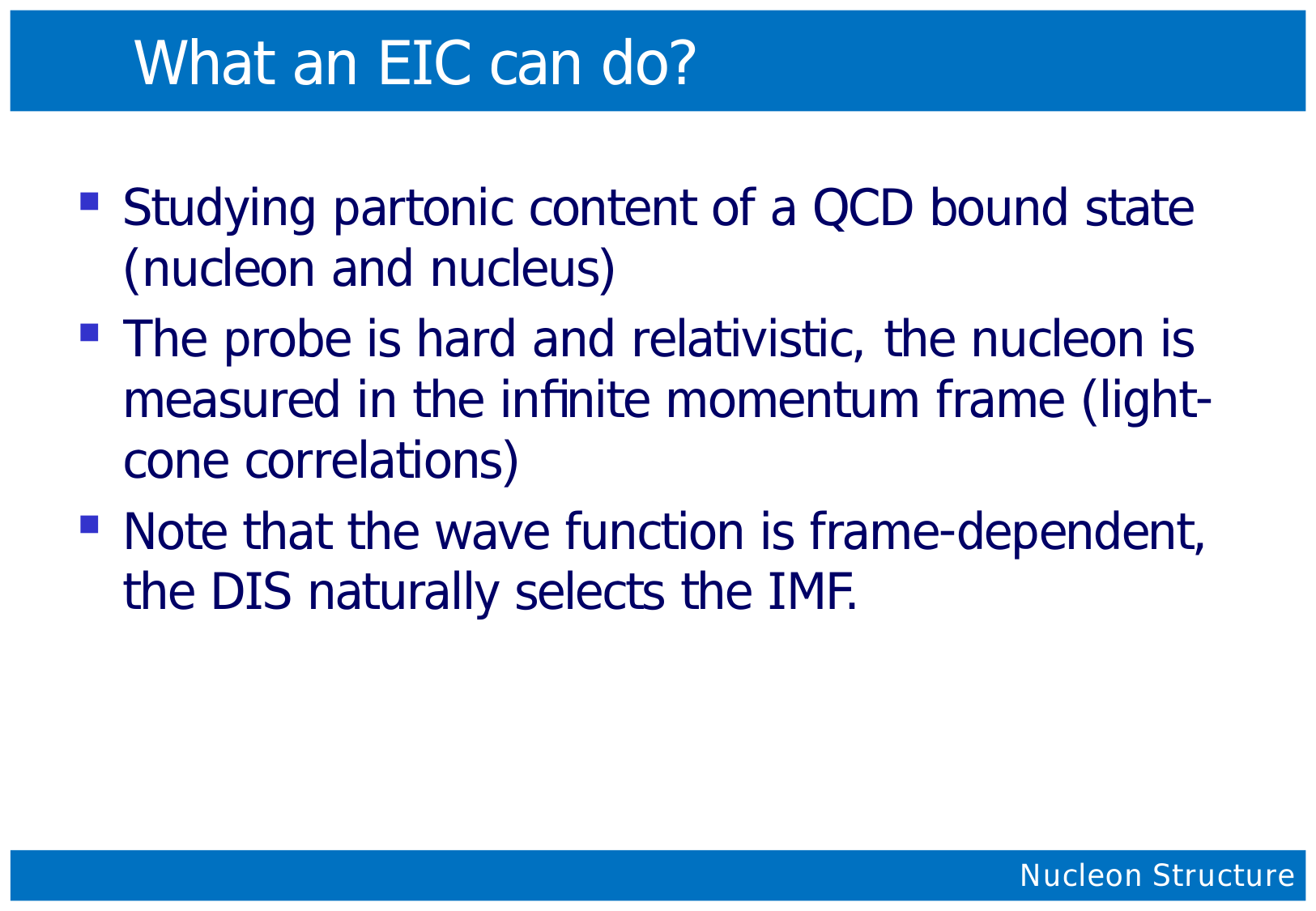

# What an EIC can do?
Studying partonic content of a QCD bound state (nucleon and nucleus)
The probe is hard and relativistic, the nucleon is measured in the infinite momentum frame (light-cone correlations)
Note that the wave function is frame-dependent, the DIS naturally selects the IMF.